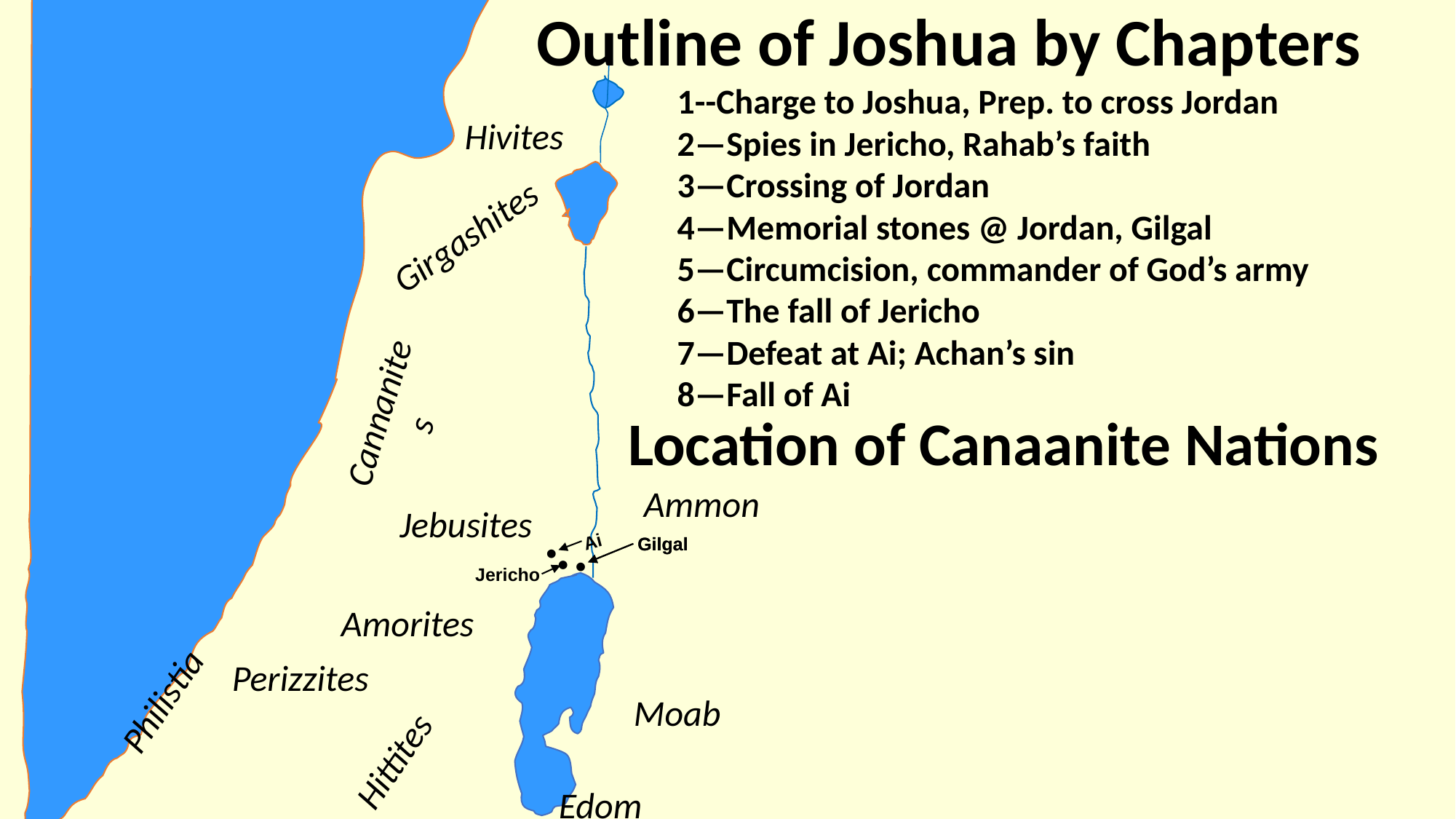

Outline of Joshua by Chapters
1--Charge to Joshua, Prep. to cross Jordan
2—Spies in Jericho, Rahab’s faith
3—Crossing of Jordan
4—Memorial stones @ Jordan, Gilgal
5—Circumcision, commander of God’s army
6—The fall of Jericho
7—Defeat at Ai; Achan’s sin
8—Fall of Ai

Hivites
Girgashites
Cannanites
Location of Canaanite Nations
Ammon
Jebusites
Ai
Gilgal
Gilgal
•
•
•
Jericho
Amorites
Perizzites
Philistia
Moab
Hittites
Edom